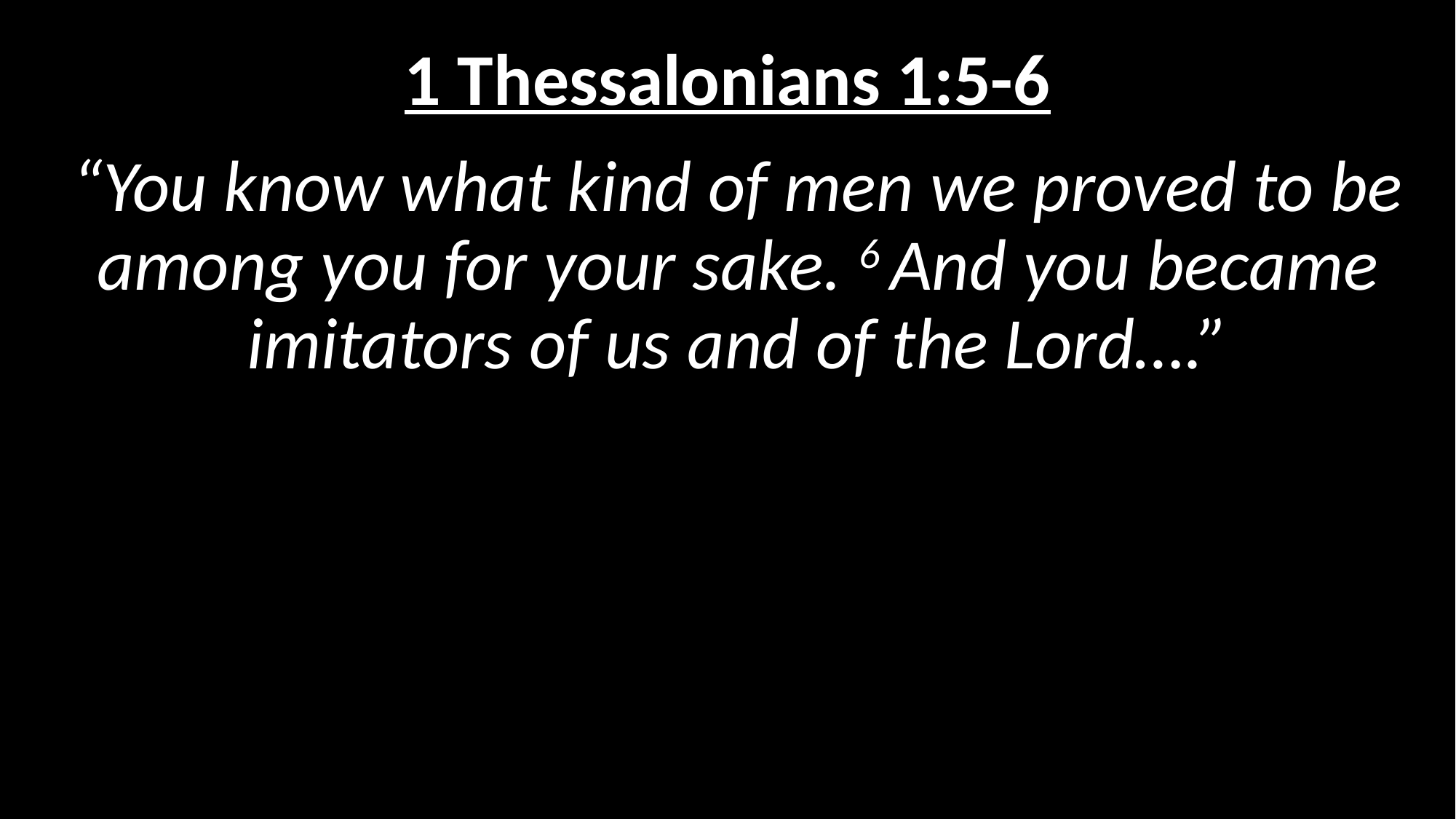

# 1 Thessalonians 1:5-6
“You know what kind of men we proved to be among you for your sake. 6 And you became imitators of us and of the Lord….”